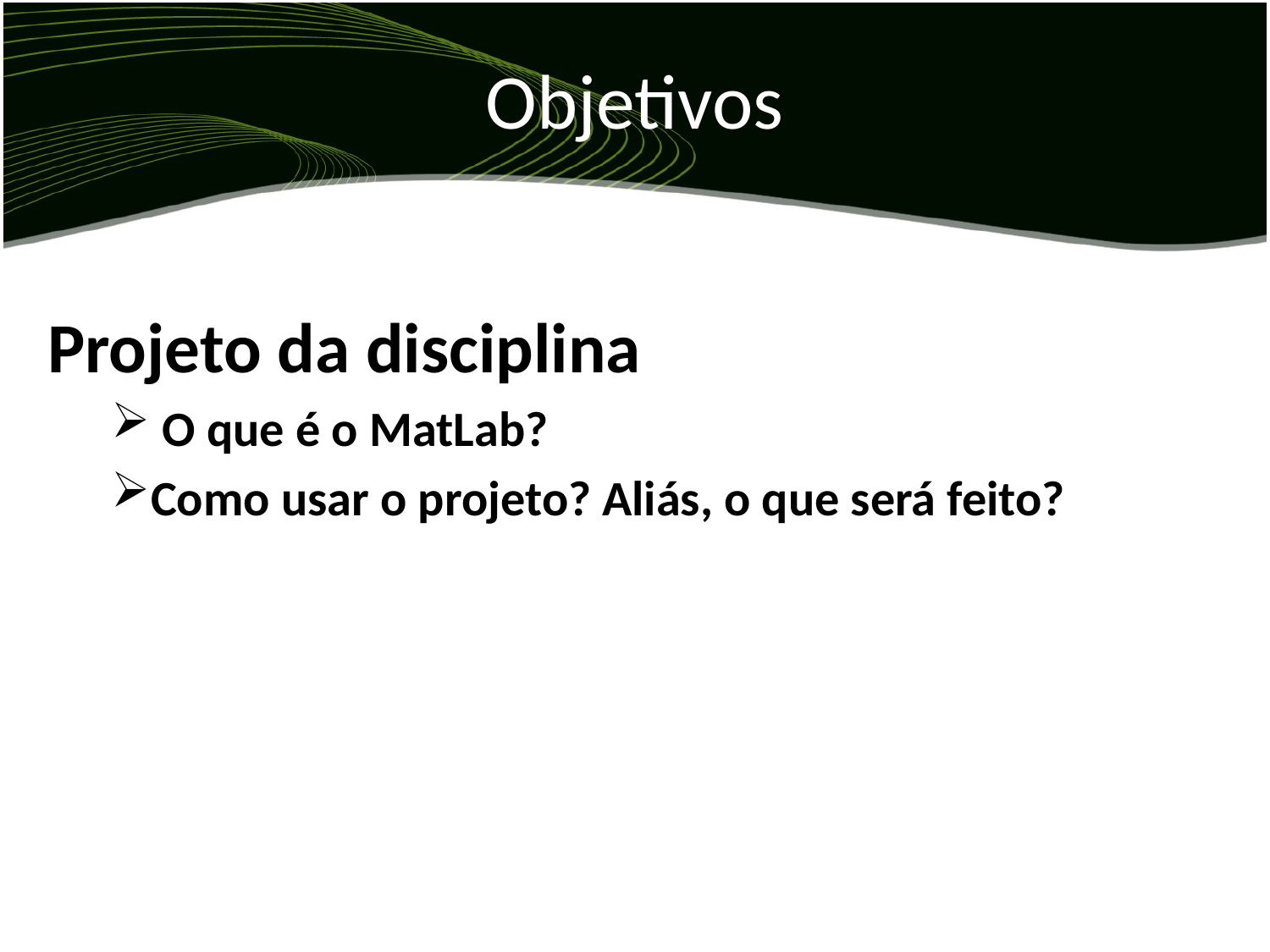

# Objetivos
Projeto da disciplina
 O que é o MatLab?
Como usar o projeto? Aliás, o que será feito?